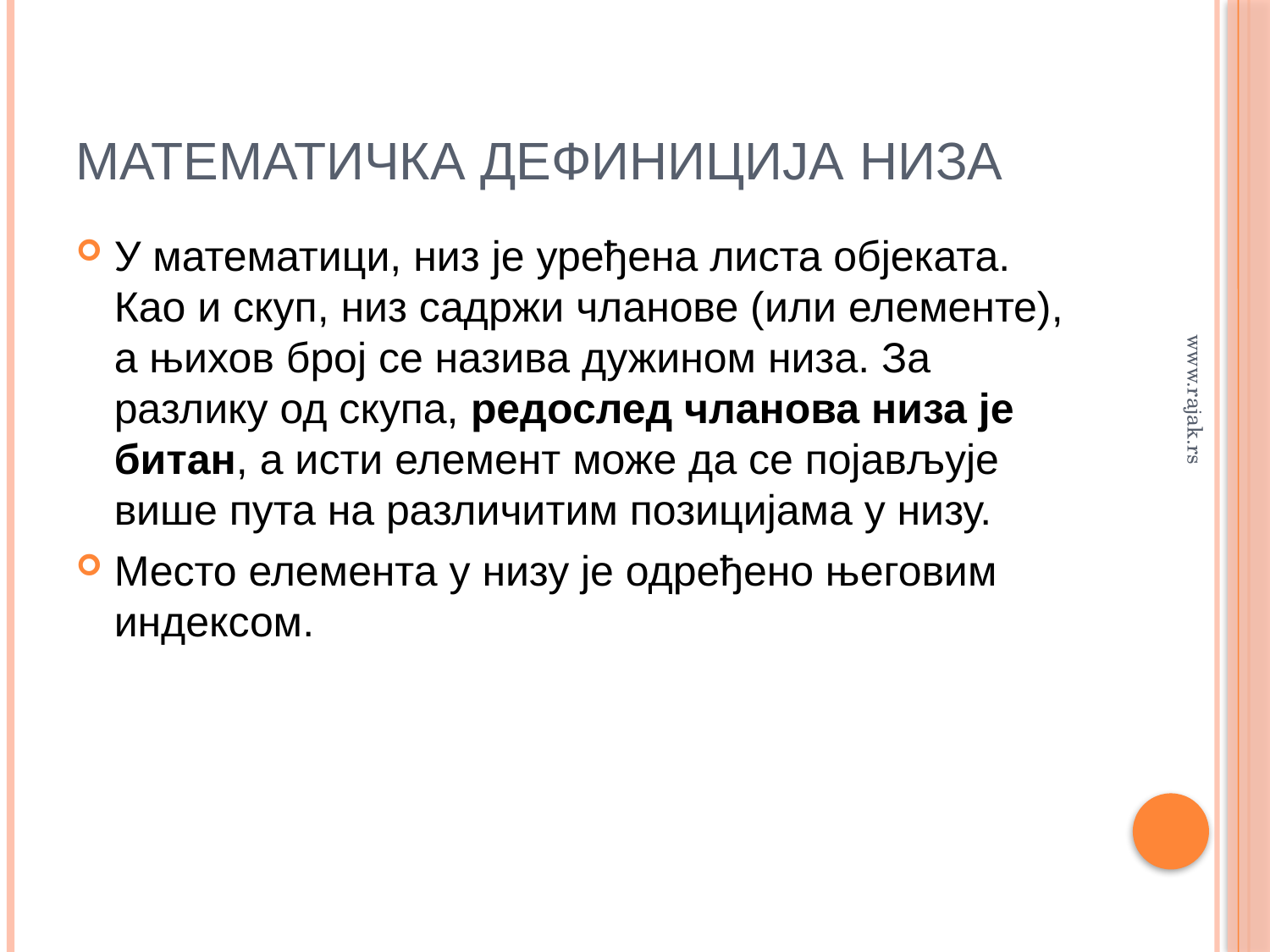

# Математичка дефиниција низа
У математици, низ је уређена листа објеката. Као и скуп, низ садржи чланове (или елементе), а њихов број се назива дужином низа. За разлику од скупа, редослед чланова низа је битан, а исти елемент може да се појављује више пута на различитим позицијама у низу.
Место елемента у низу је одређено његовим индексом.
www.rajak.rs